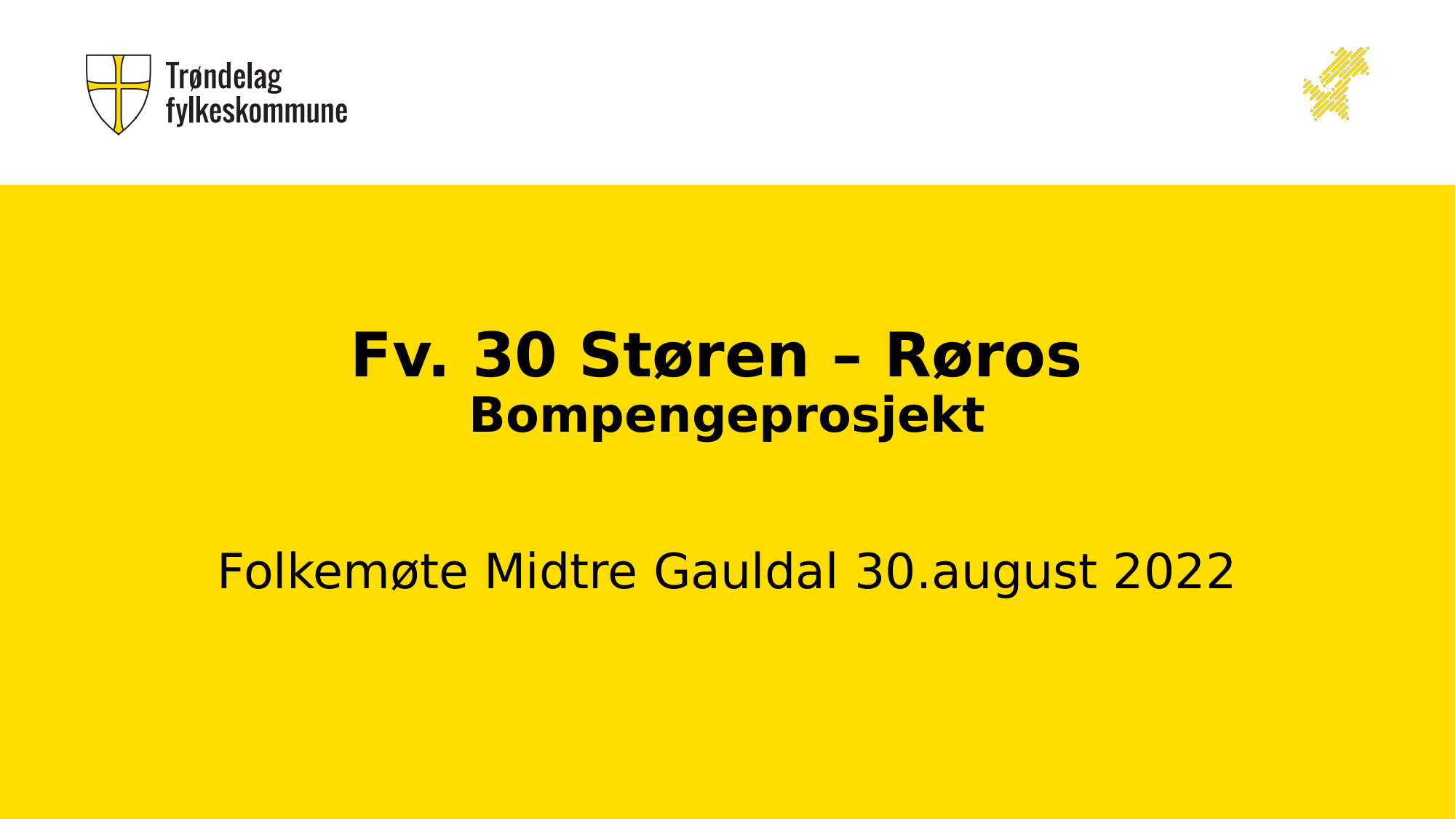

# Fv. 30 Støren – Røros Bompengeprosjekt
Folkemøte Midtre Gauldal 30.august 2022